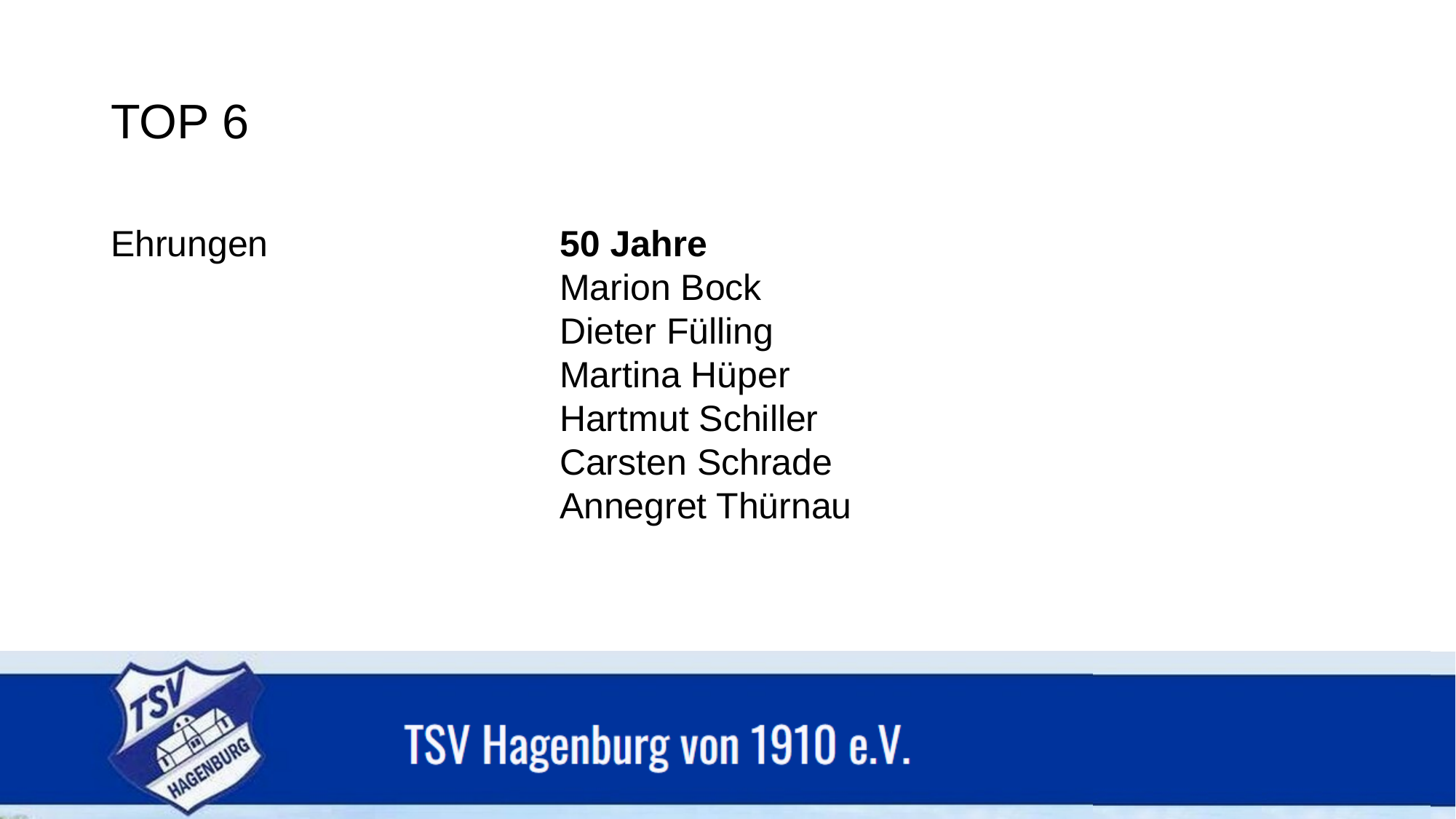

# TOP 6

Ehrungen
50 Jahre
Marion Bock
Dieter Fülling
Martina Hüper
Hartmut Schiller
Carsten Schrade
Annegret Thürnau